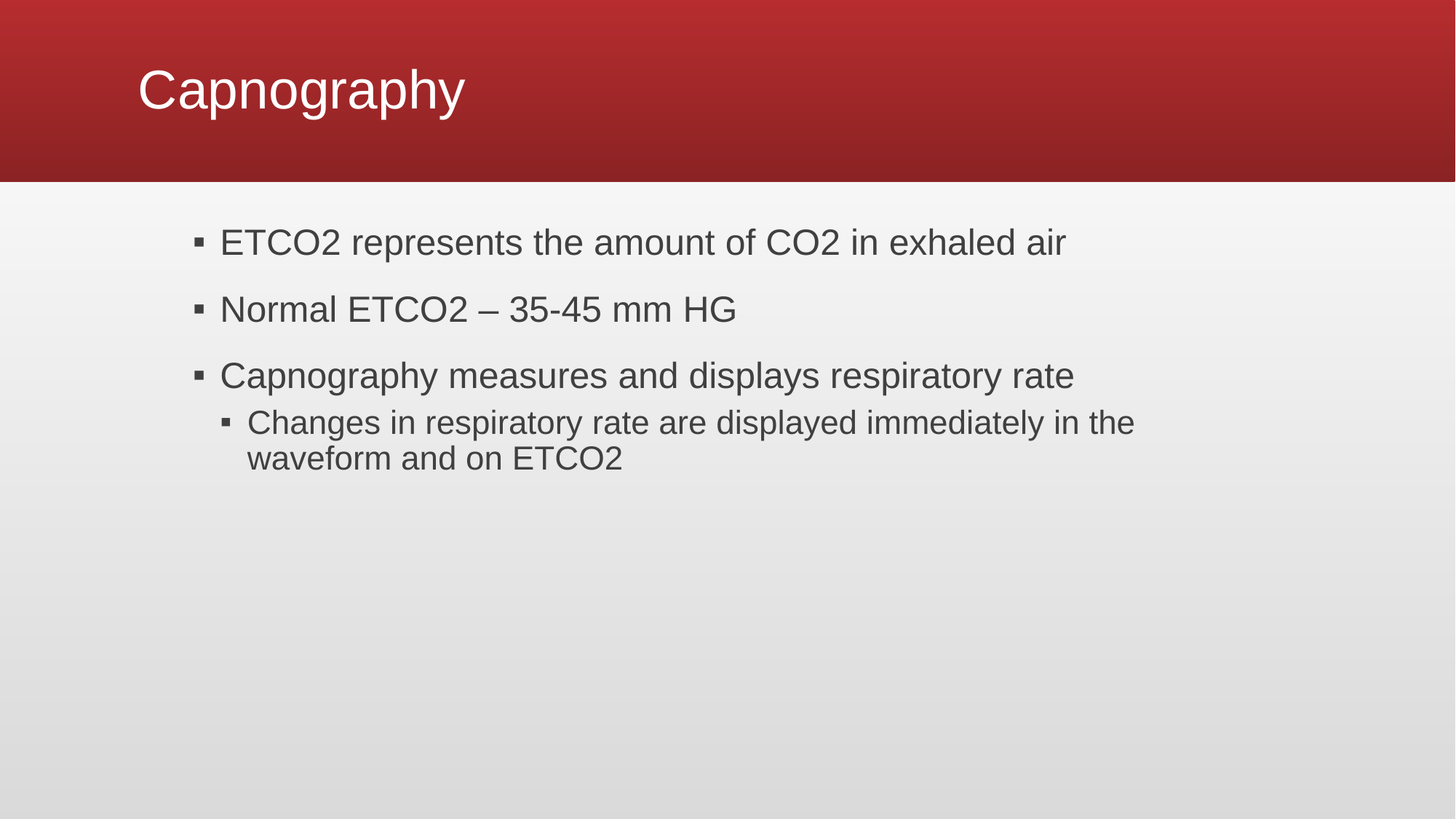

# Capnography
ETCO2 represents the amount of CO2 in exhaled air
Normal ETCO2 – 35-45 mm HG
Capnography measures and displays respiratory rate
Changes in respiratory rate are displayed immediately in the waveform and on ETCO2